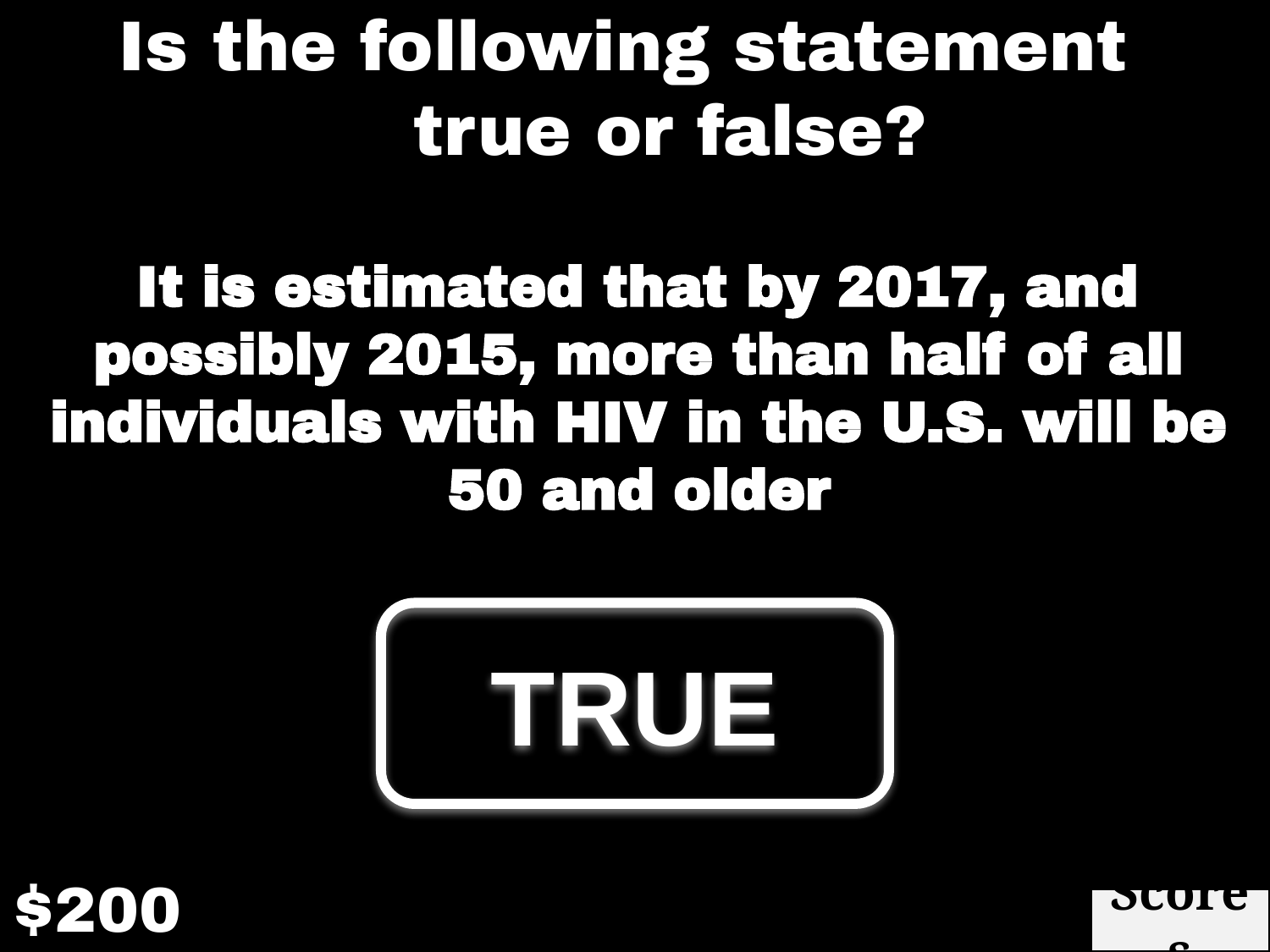

Is the following statement
true or false?
It is estimated that by 2017, and possibly 2015, more than half of all individuals with HIV in the U.S. will be 50 and older
TRUE
$200
Scores